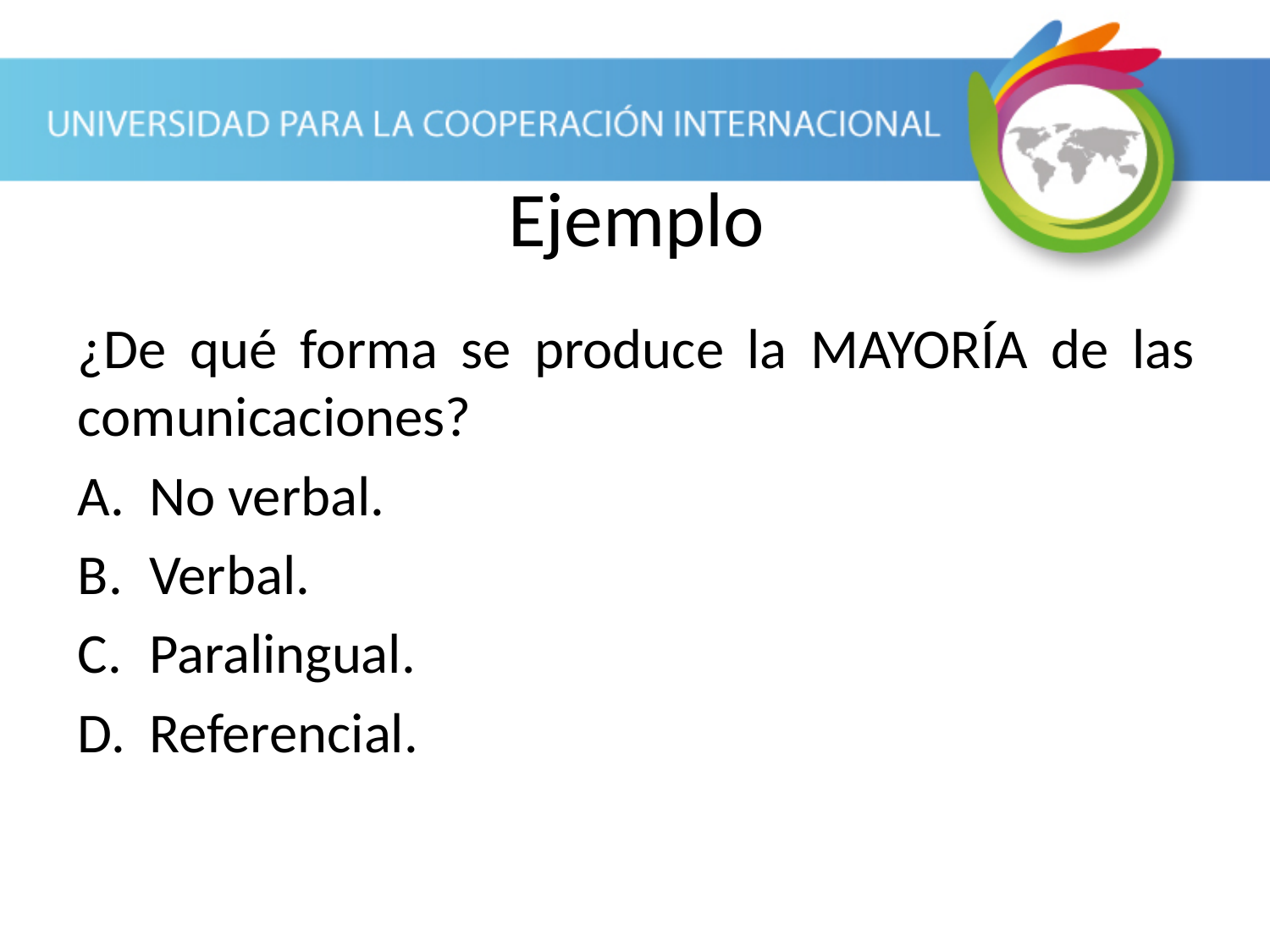

Ejemplo
¿De qué forma se produce la MAYORÍA de las comunicaciones?
No verbal.
Verbal.
Paralingual.
Referencial.